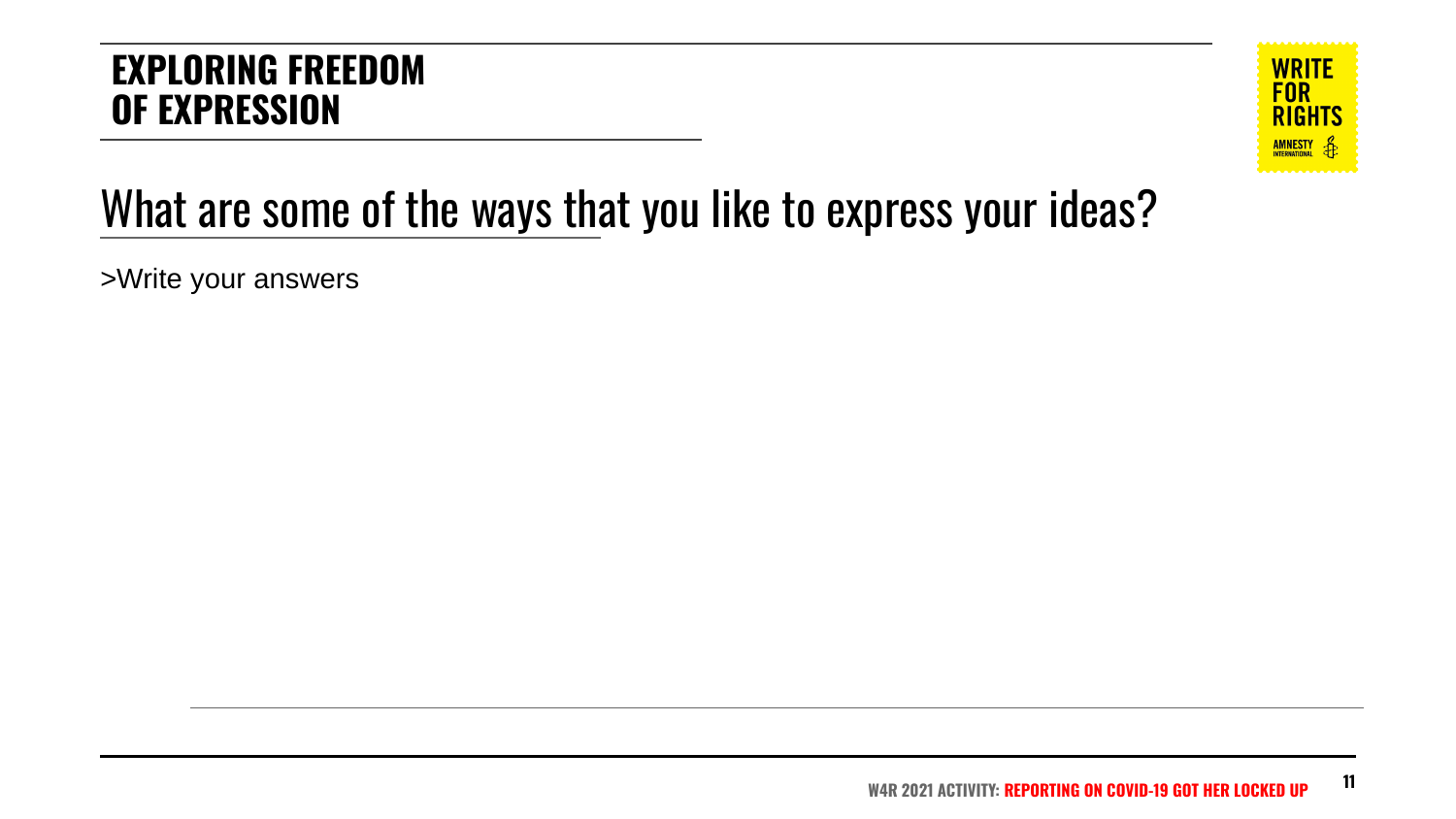

# EXPLORING FREEDOM
OF EXPRESSION

What are some of the ways that you like to express your ideas?
>Write your answers
11